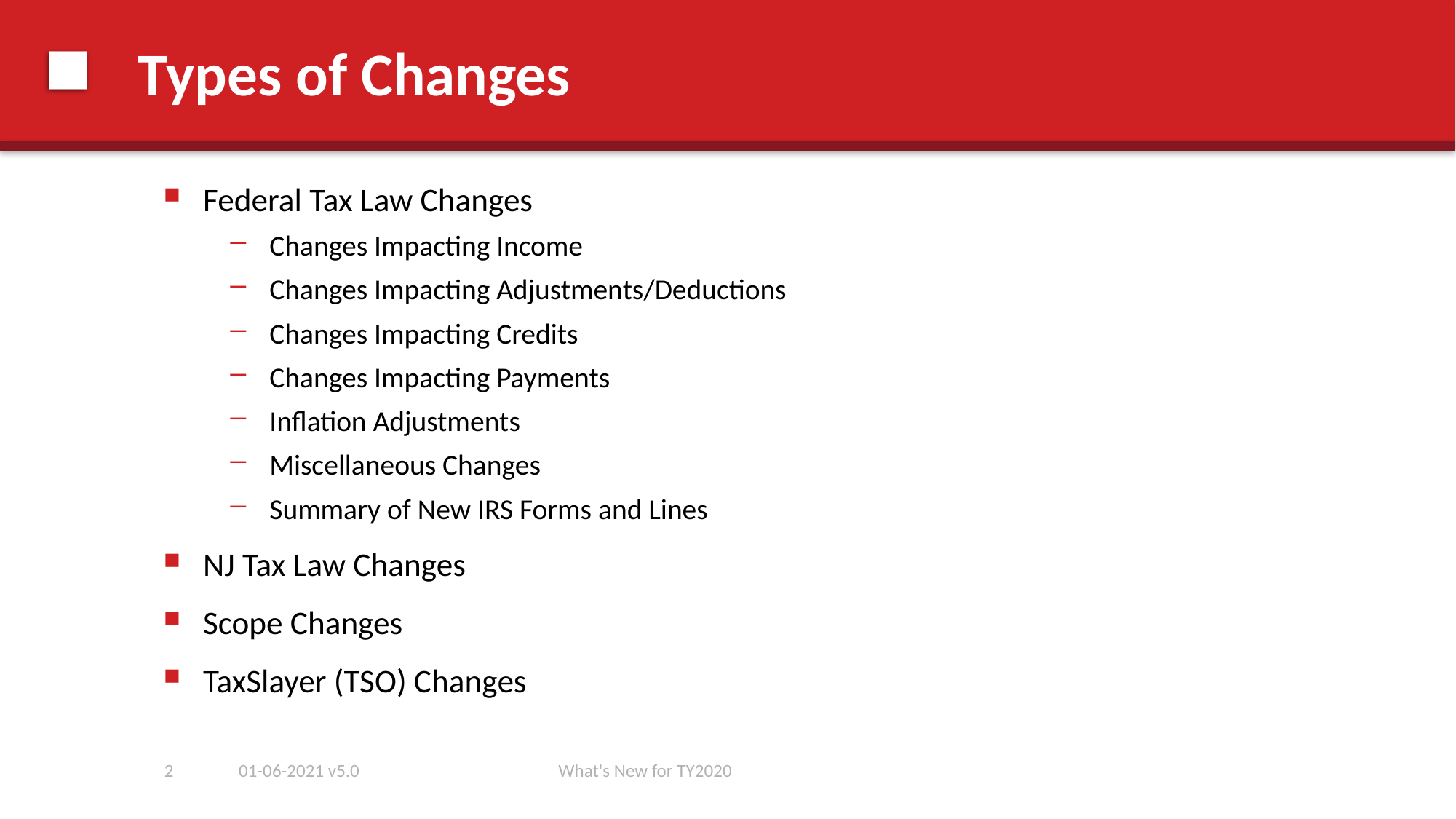

# Types of Changes
Federal Tax Law Changes
Changes Impacting Income
Changes Impacting Adjustments/Deductions
Changes Impacting Credits
Changes Impacting Payments
Inflation Adjustments
Miscellaneous Changes
Summary of New IRS Forms and Lines
NJ Tax Law Changes
Scope Changes
TaxSlayer (TSO) Changes
2
01-06-2021 v5.0
What's New for TY2020